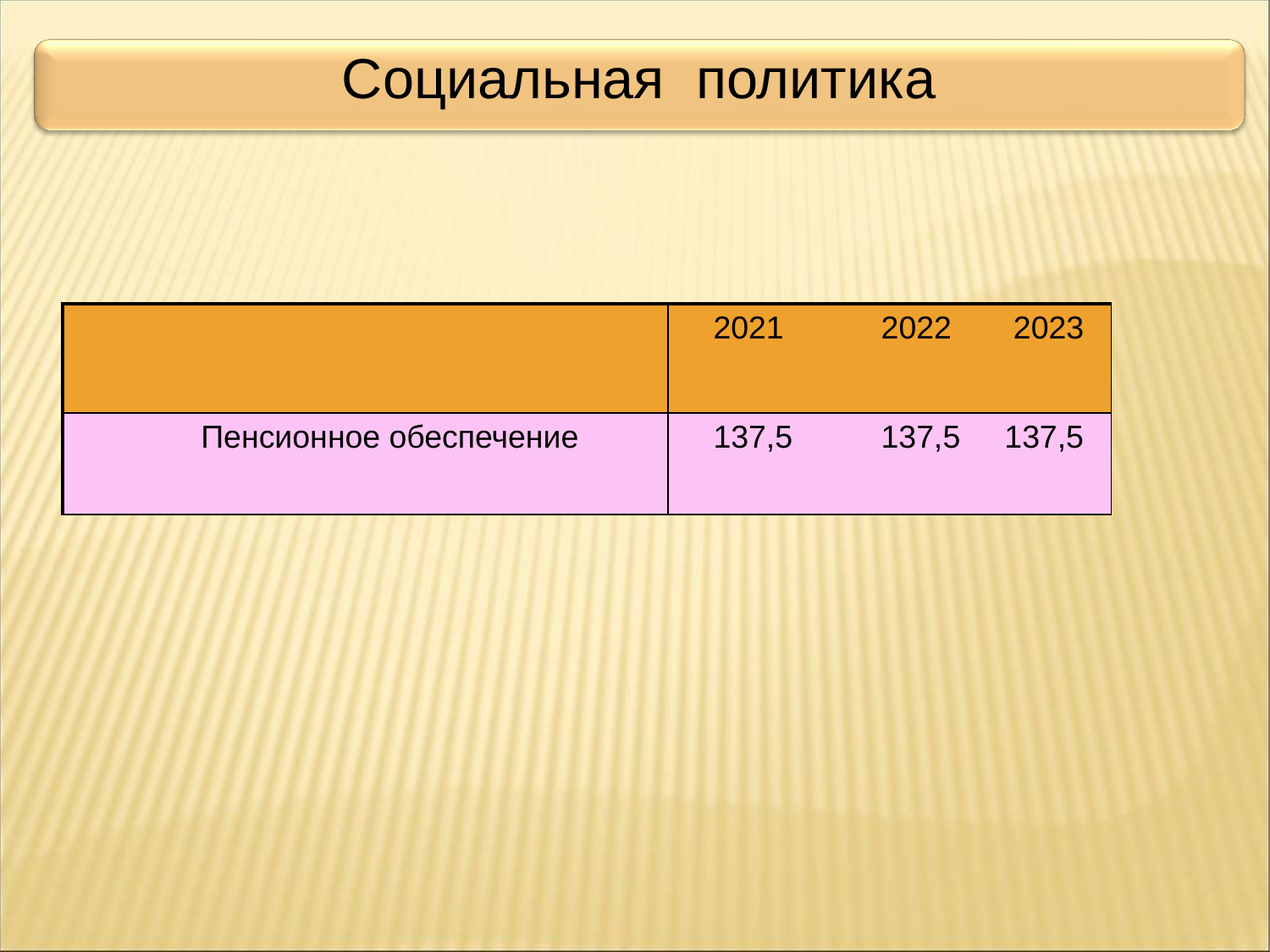

Социальная  политика

|  | 2021 2022 2023 |
| --- | --- |
| Пенсионное обеспечение | 137,5 137,5 137,5 |